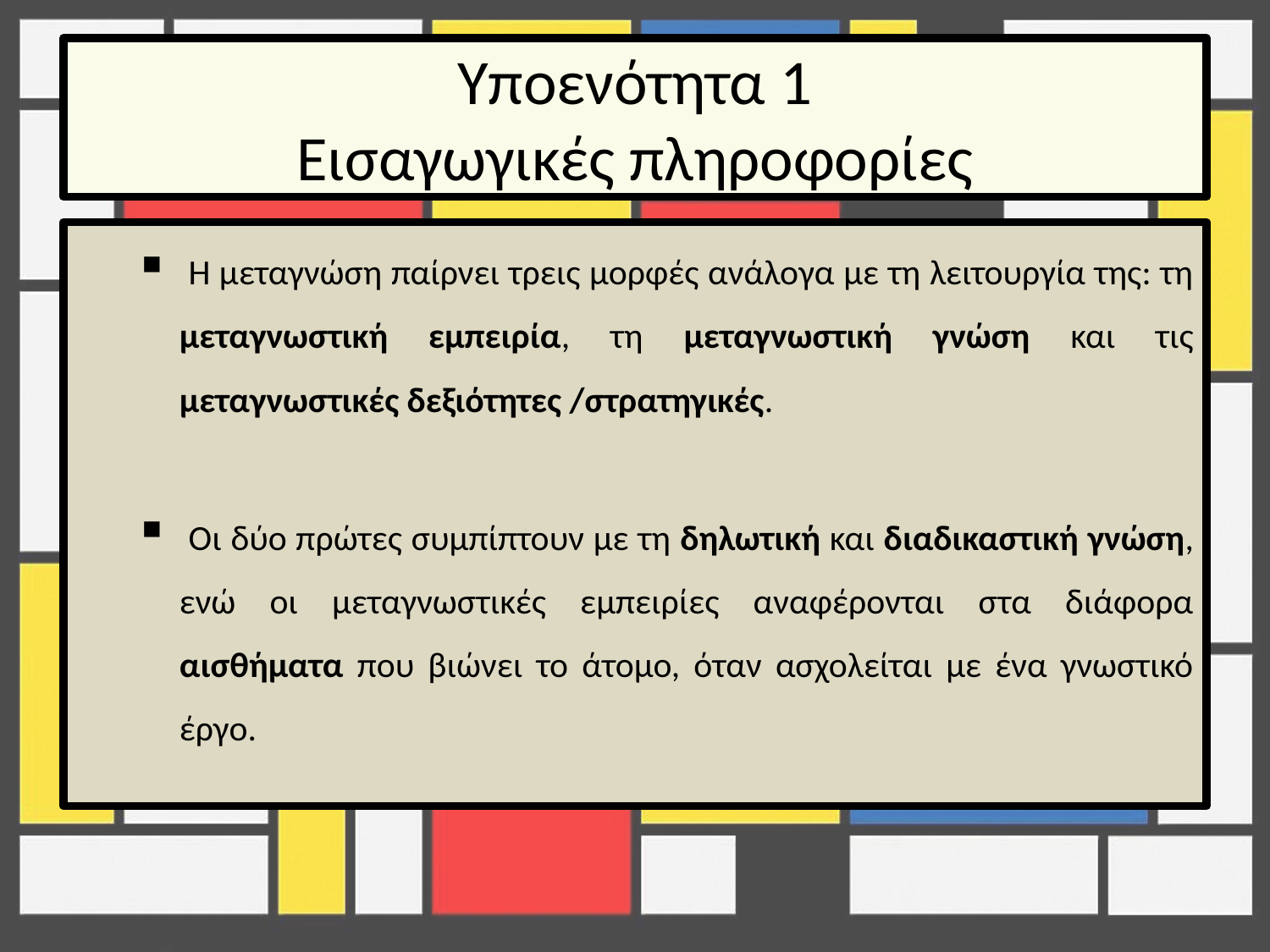

# Υποενότητα 1 Εισαγωγικές πληροφορίες
 Η μεταγνώση παίρνει τρεις μορφές ανάλογα με τη λειτουργία της: τη μεταγνωστική εμπειρία, τη μεταγνωστική γνώση και τις μεταγνωστικές δεξιότητες /στρατηγικές.

 Οι δύο πρώτες συμπίπτουν με τη δηλωτική και διαδικαστική γνώση, ενώ οι μεταγνωστικές εμπειρίες αναφέρονται στα διάφορα αισθήματα που βιώνει το άτομο, όταν ασχολείται με ένα γνωστικό έργο.